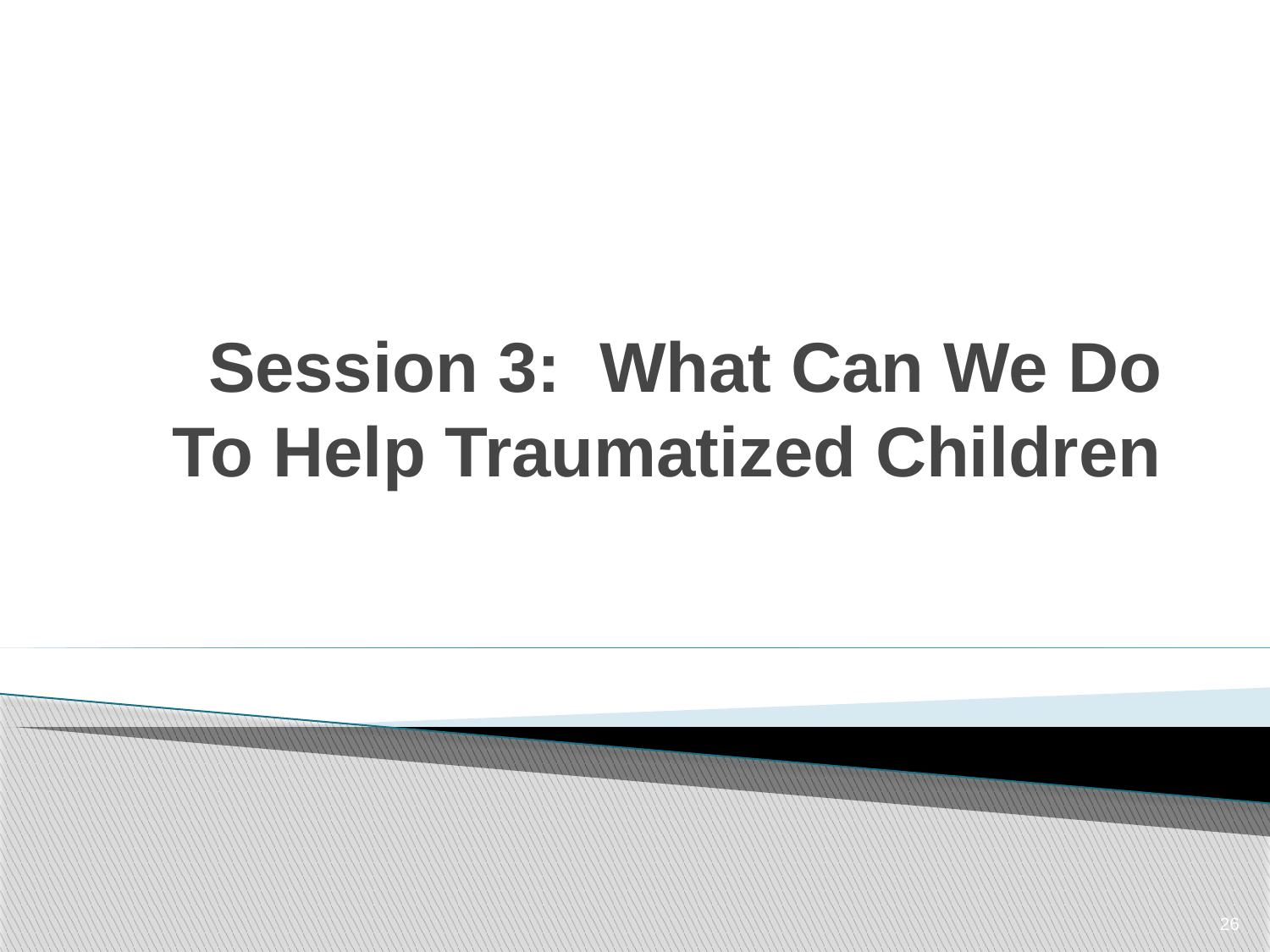

# Session 3:  What Can We Do To Help Traumatized Children

26